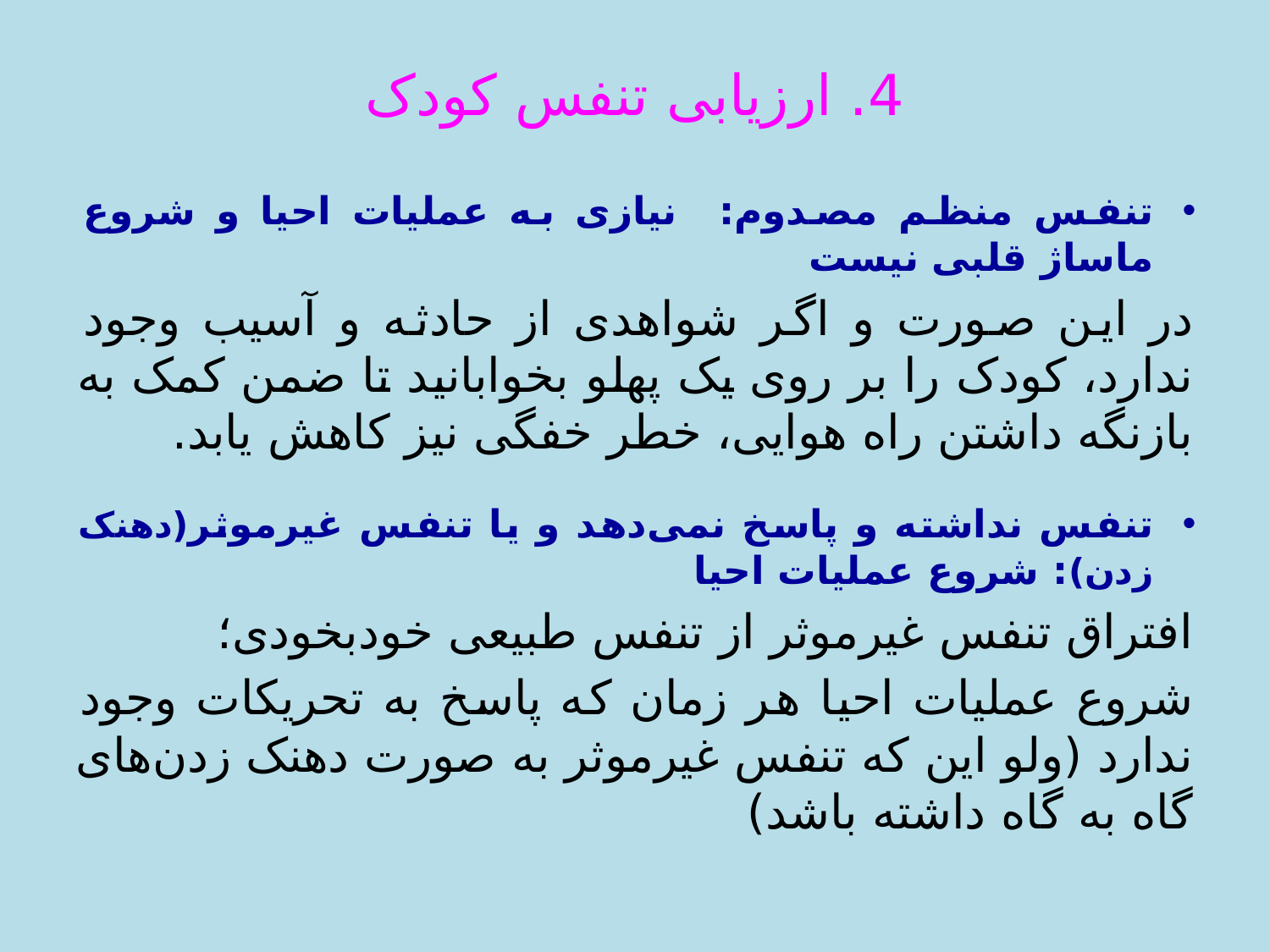

# 4. ارزیابی تنفس کودک
تنفس منظم مصدوم:  نیازی به عملیات احیا و شروع ماساژ قلبی نیست
در این صورت و اگر شواهدی از حادثه و آسیب وجود ندارد، کودک را بر روی یک پهلو بخوابانید تا ضمن کمک به بازنگه داشتن راه هوایی، خطر خفگی نیز کاهش یابد.

تنفس نداشته و پاسخ نمی‌دهد و یا تنفس غیرموثر(دهنک زدن): شروع عملیات احیا
افتراق تنفس غیرموثر از تنفس طبیعی خودبخودی؛
شروع عملیات احیا هر زمان که پاسخ به تحریکات وجود ندارد (ولو این که تنفس غیرموثر به صورت دهنک زدن‌های گاه به گاه داشته باشد)